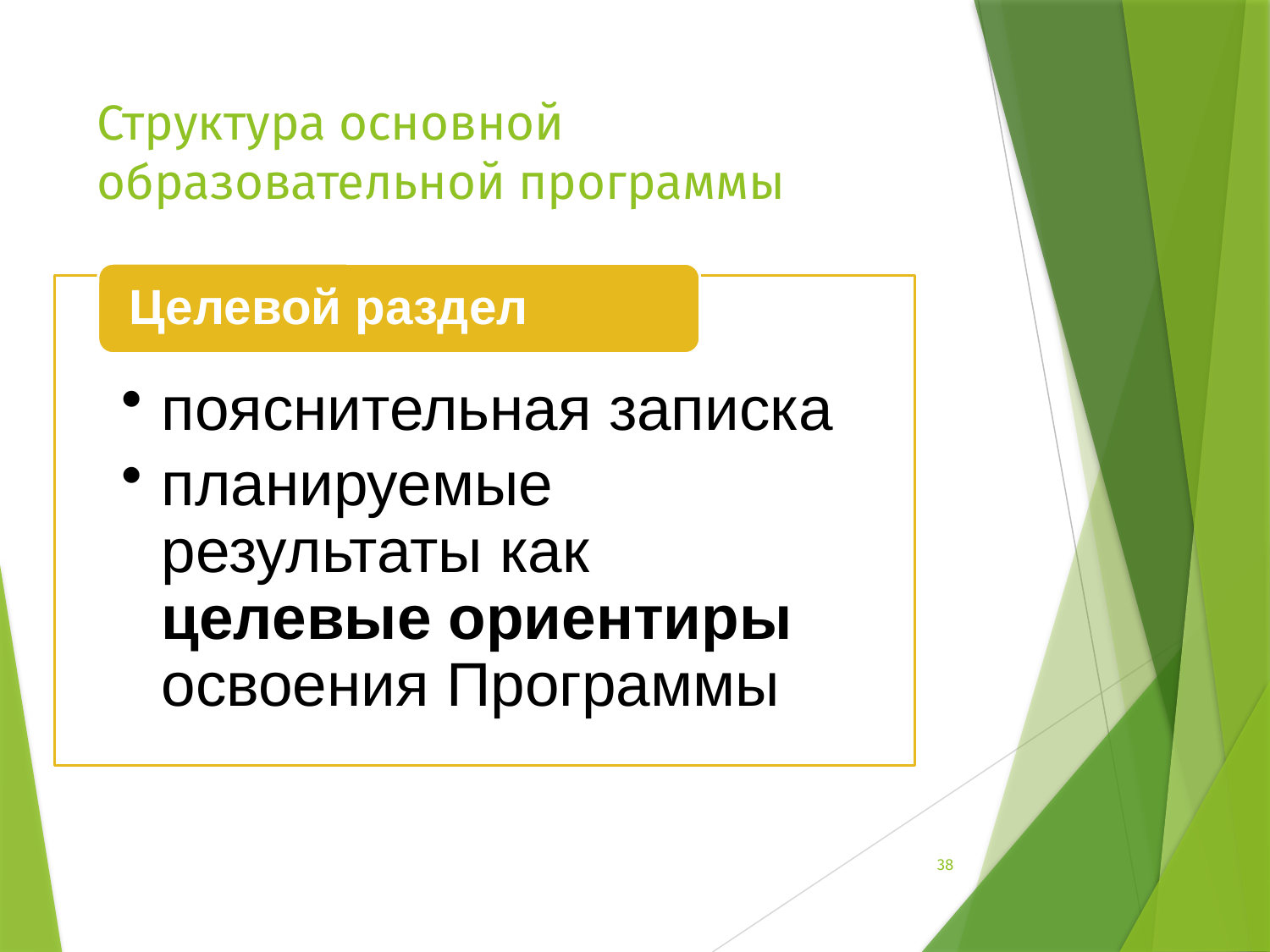

# Структура основной образовательной программы
пояснительная записка
планируемые результаты как целевые ориентиры освоения Программы
Целевой раздел
38